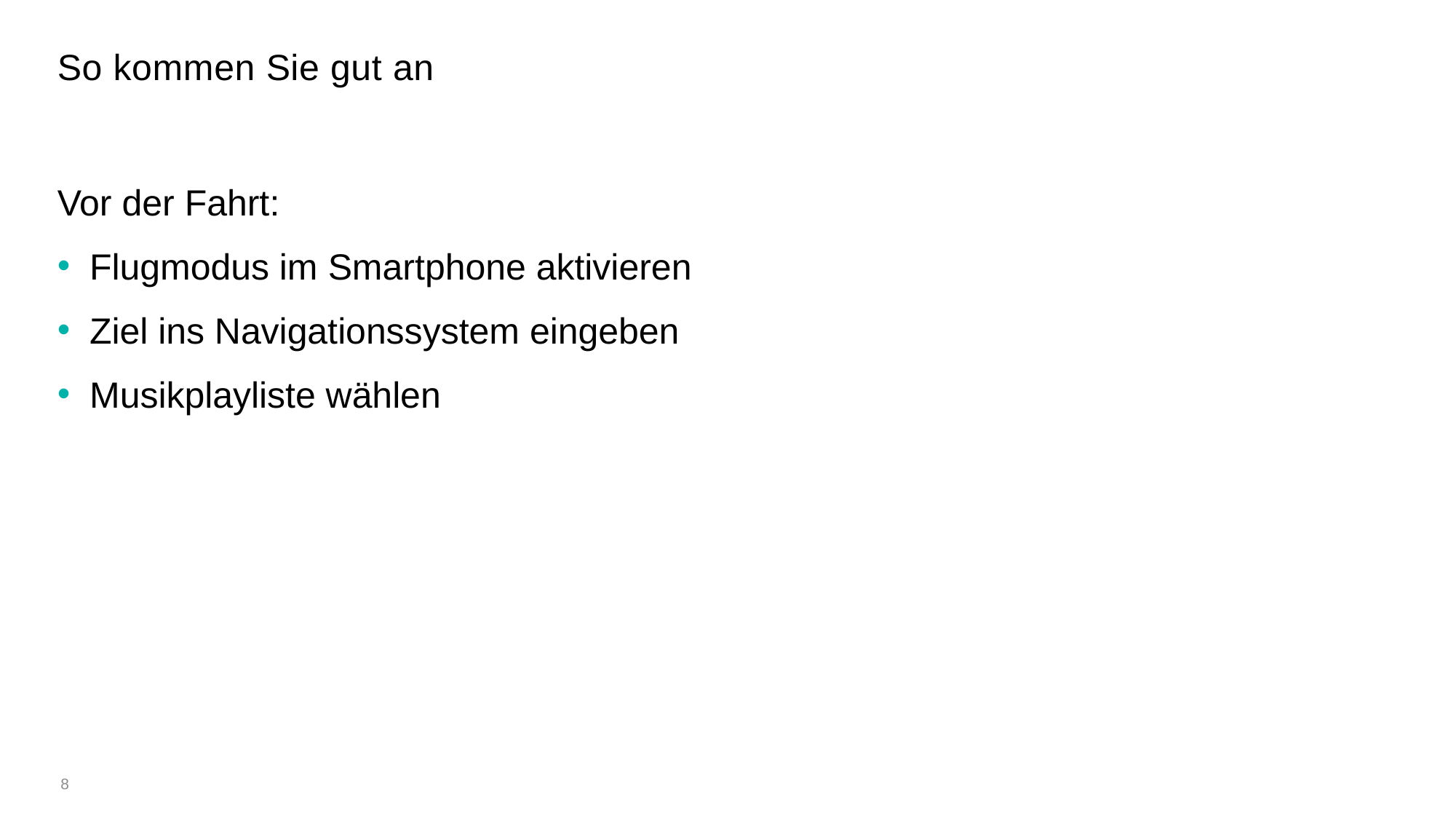

# So kommen Sie gut an
Vor der Fahrt:
Flugmodus im Smartphone aktivieren
Ziel ins Navigationssystem eingeben
Musikplayliste wählen
8